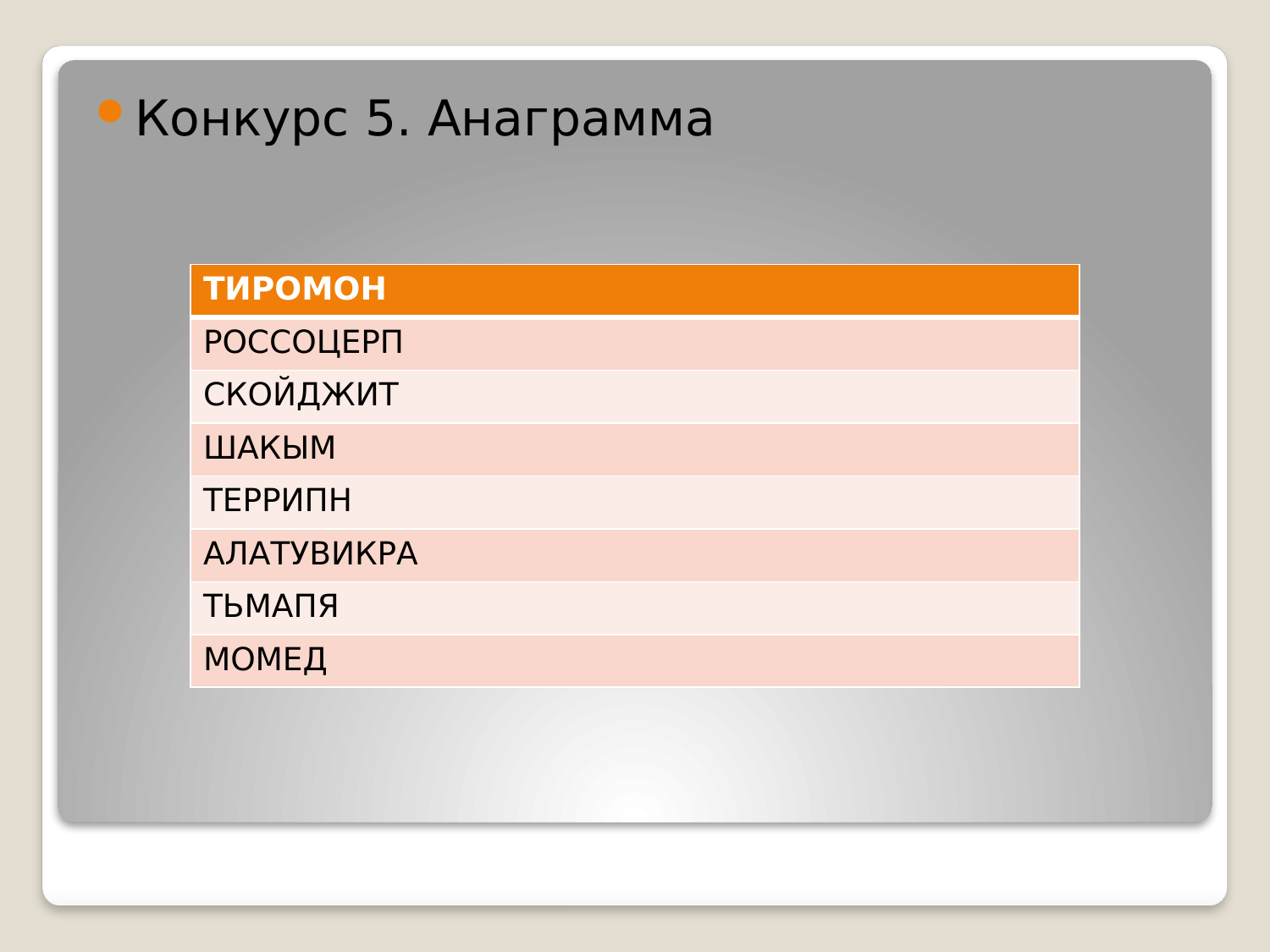

Конкурс 5. Анаграмма

| ТИРОМОН |
| --- |
| РОССОЦЕРП |
| СКОЙДЖИТ |
| ШАКЫМ |
| ТЕРРИПН |
| АЛАТУВИКРА |
| ТЬМАПЯ |
| МОМЕД |
#